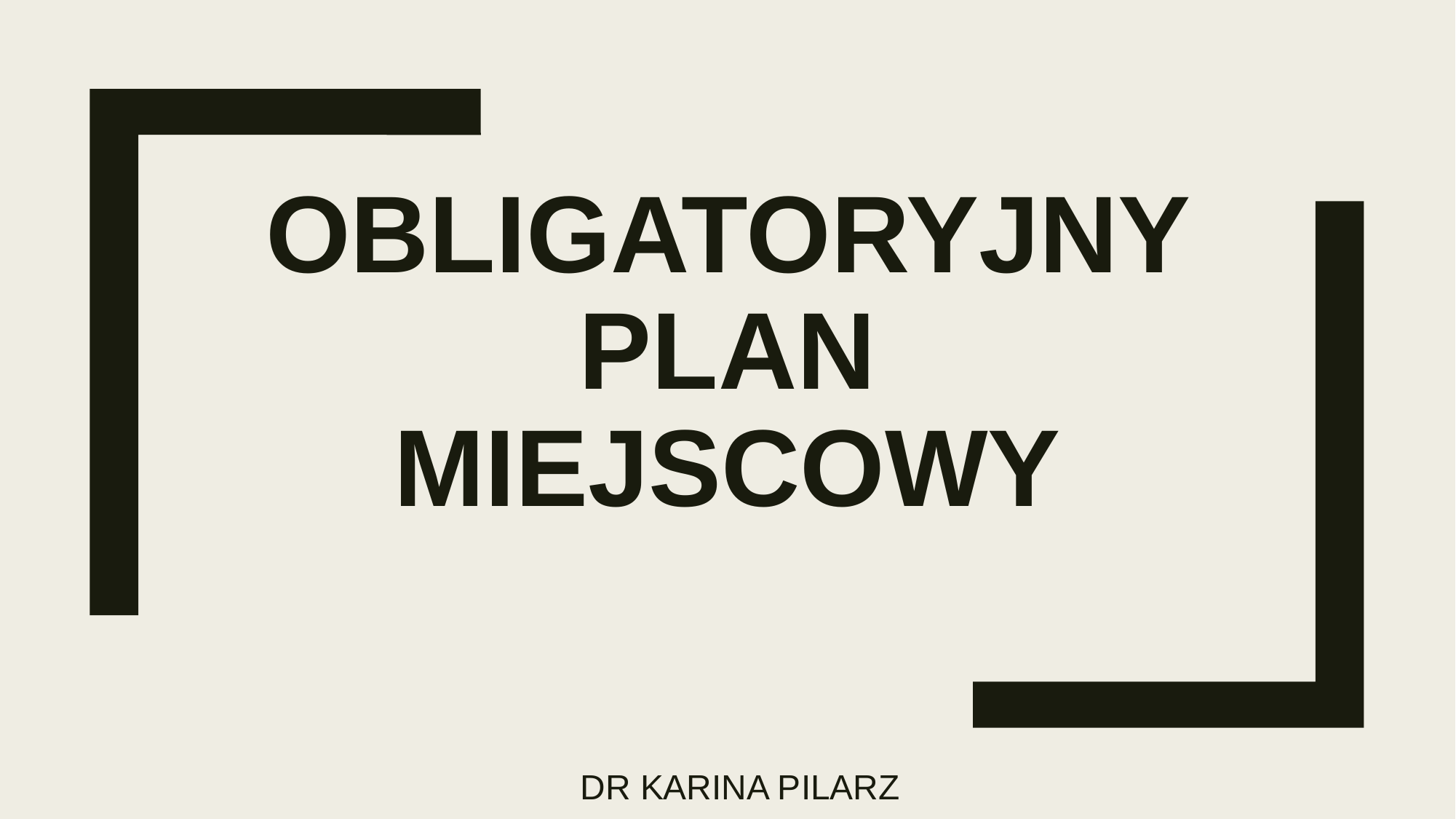

# OBLIGATORYJNY PLAN MIEJSCOWY
DR KARINA PILARZ